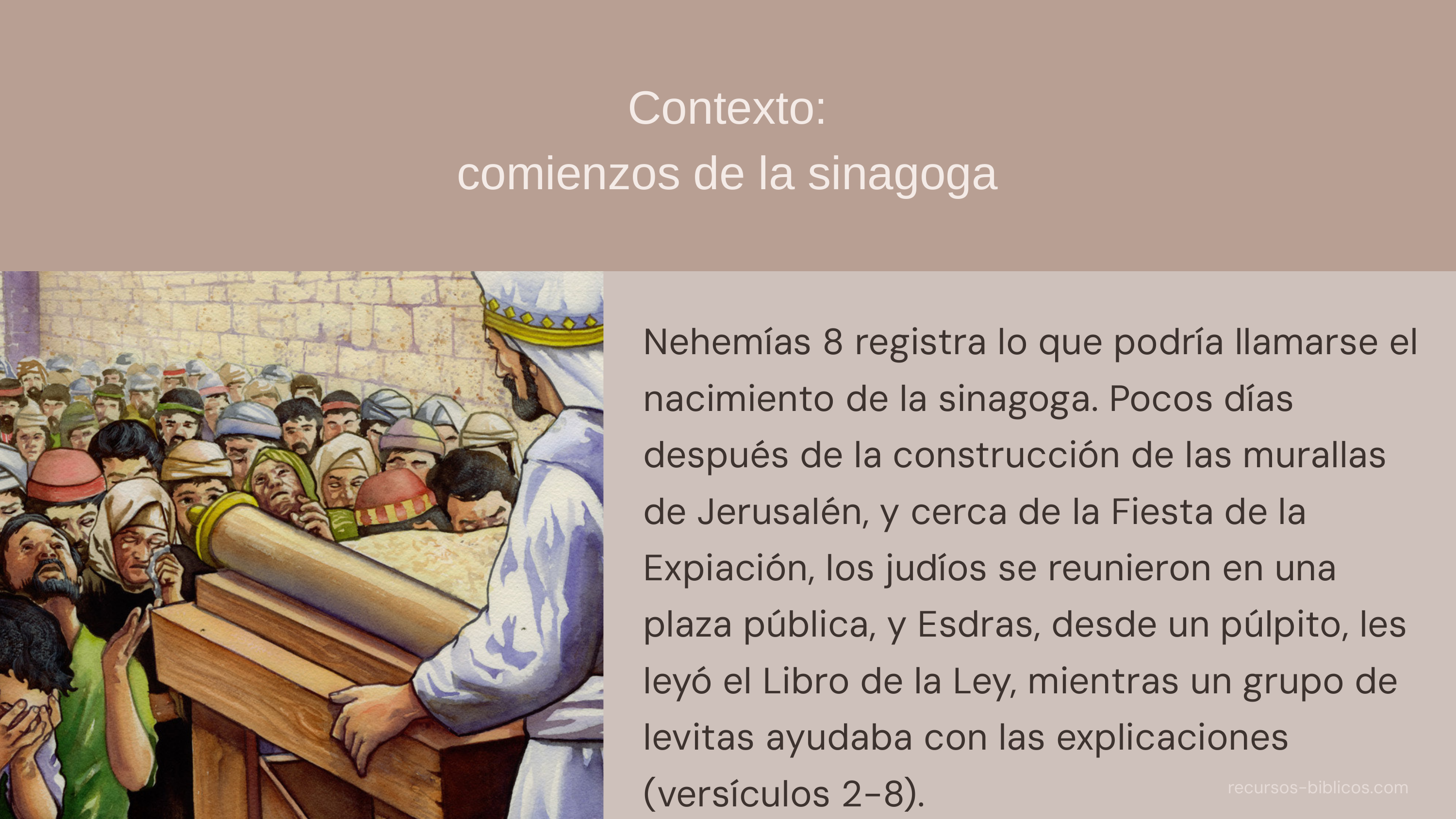

Contexto:
comienzos de la sinagoga

Nehemías 8 registra lo que podría llamarse el nacimiento de la sinagoga. Pocos días después de la construcción de las murallas de Jerusalén, y cerca de la Fiesta de la Expiación, los judíos se reunieron en una plaza pública, y Esdras, desde un púlpito, les leyó el Libro de la Ley, mientras un grupo de levitas ayudaba con las explicaciones (versículos 2-8).
recursos-biblicos.com